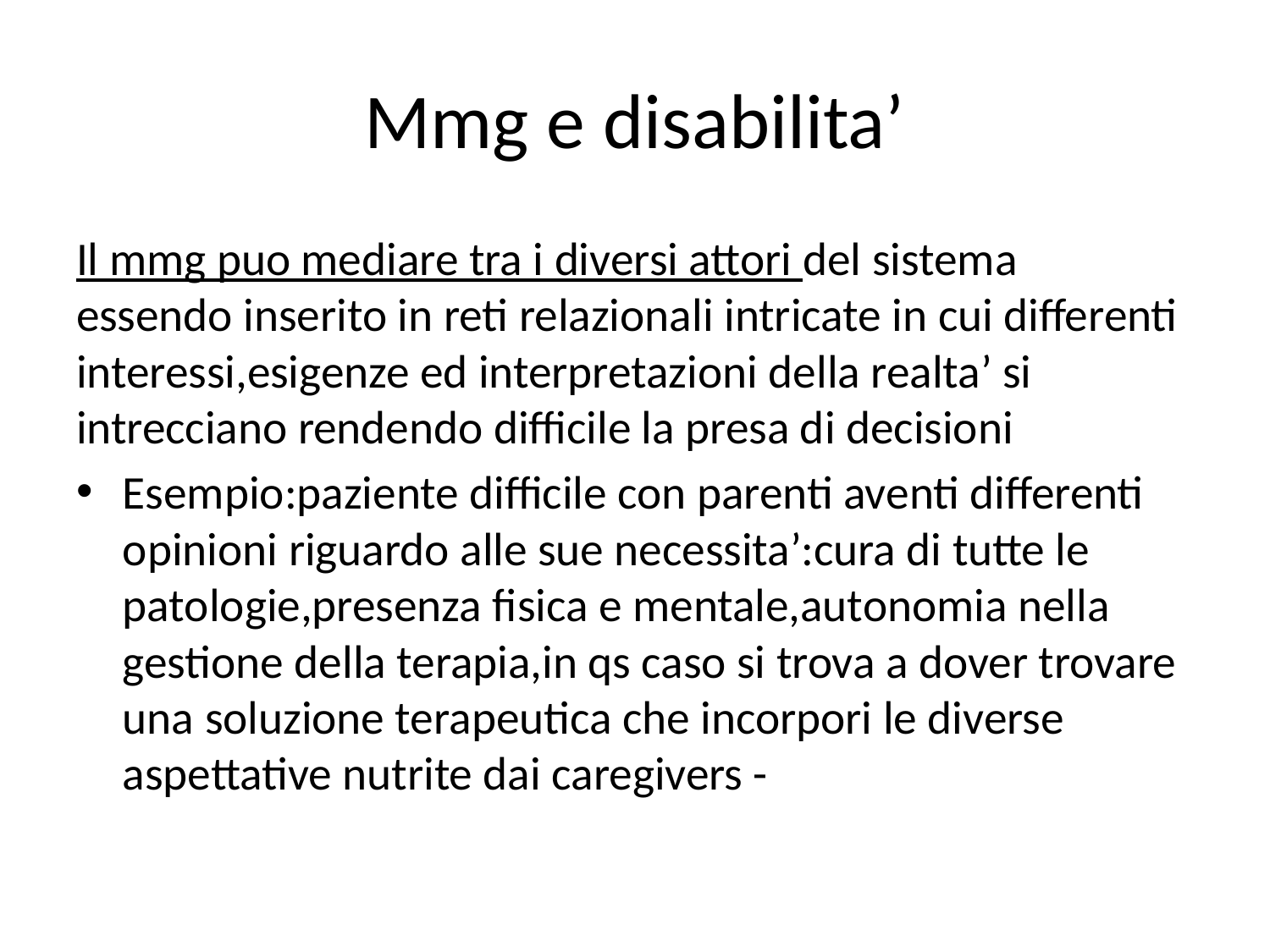

# Mmg e disabilita’
Il mmg puo mediare tra i diversi attori del sistema  essendo inserito in reti relazionali intricate in cui differenti interessi,esigenze ed interpretazioni della realta’ si intrecciano rendendo difficile la presa di decisioni
Esempio:paziente difficile con parenti aventi differenti opinioni riguardo alle sue necessita’:cura di tutte le patologie,presenza fisica e mentale,autonomia nella gestione della terapia,in qs caso si trova a dover trovare una soluzione terapeutica che incorpori le diverse aspettative nutrite dai caregivers -